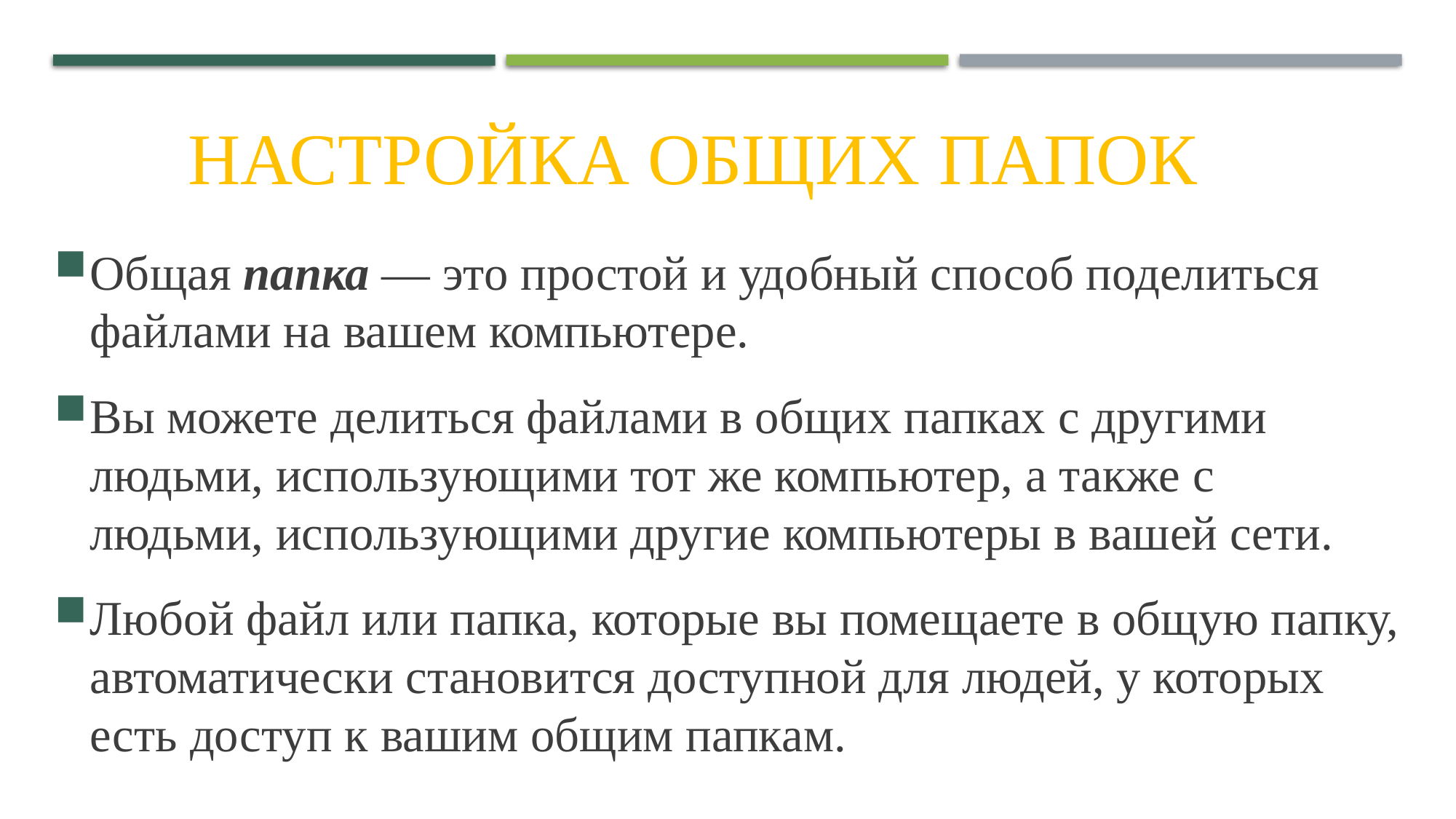

# Настройка общих папок
Общая папка — это простой и удобный способ поделиться файлами на вашем компьютере.
Вы можете делиться файлами в общих папках с другими людьми, использующими тот же компьютер, а также с людьми, использующими другие компьютеры в вашей сети.
Любой файл или папка, которые вы помещаете в общую папку, автоматически становится доступной для людей, у которых есть доступ к вашим общим папкам.